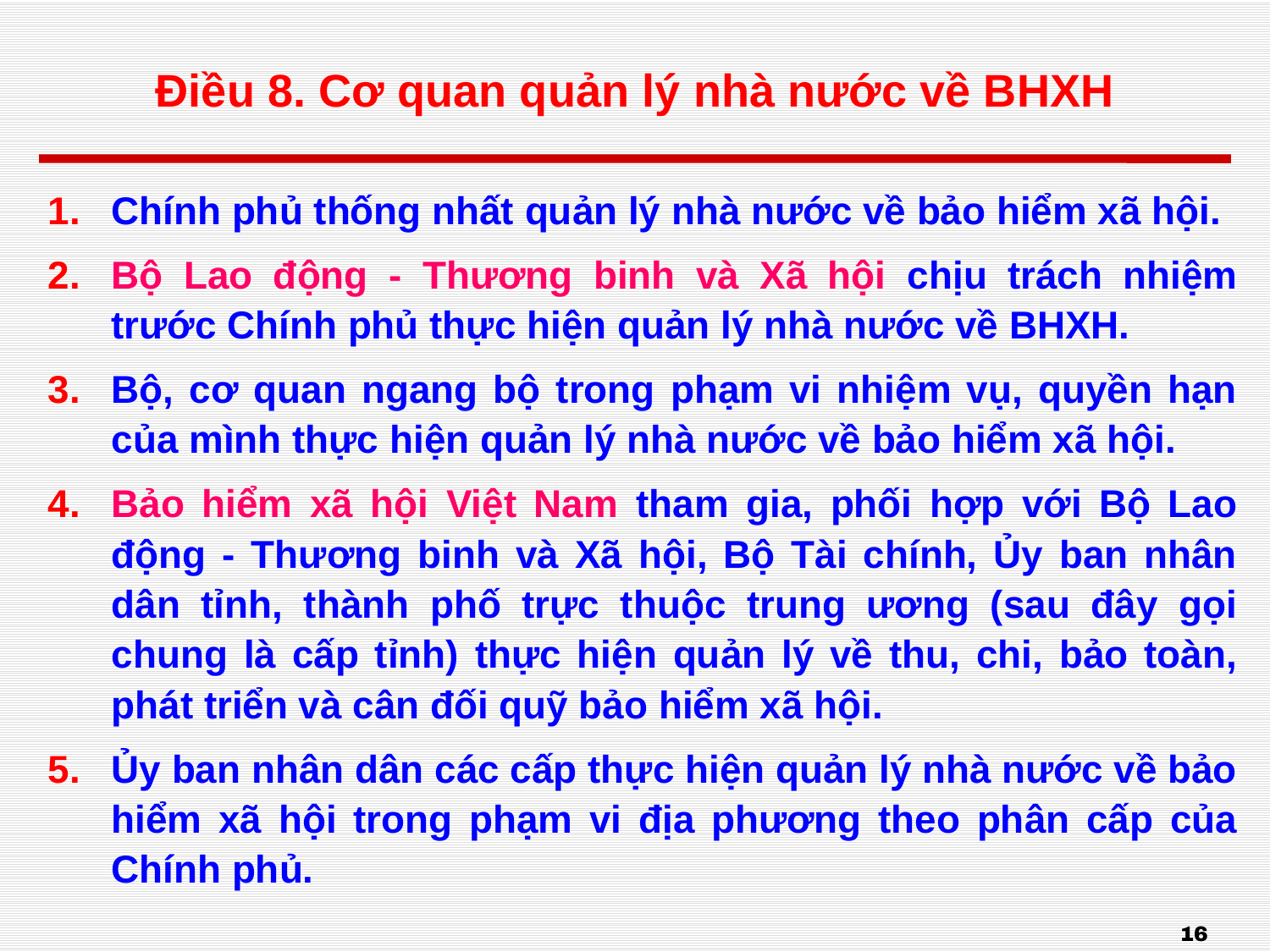

# Điều 8. Cơ quan quản lý nhà nước về BHXH
Chính phủ thống nhất quản lý nhà nước về bảo hiểm xã hội.
Bộ Lao động - Thương binh và Xã hội chịu trách nhiệm trước Chính phủ thực hiện quản lý nhà nước về BHXH.
Bộ, cơ quan ngang bộ trong phạm vi nhiệm vụ, quyền hạn của mình thực hiện quản lý nhà nước về bảo hiểm xã hội.
Bảo hiểm xã hội Việt Nam tham gia, phối hợp với Bộ Lao động - Thương binh và Xã hội, Bộ Tài chính, Ủy ban nhân dân tỉnh, thành phố trực thuộc trung ương (sau đây gọi chung là cấp tỉnh) thực hiện quản lý về thu, chi, bảo toàn, phát triển và cân đối quỹ bảo hiểm xã hội.
Ủy ban nhân dân các cấp thực hiện quản lý nhà nước về bảo hiểm xã hội trong phạm vi địa phương theo phân cấp của Chính phủ.